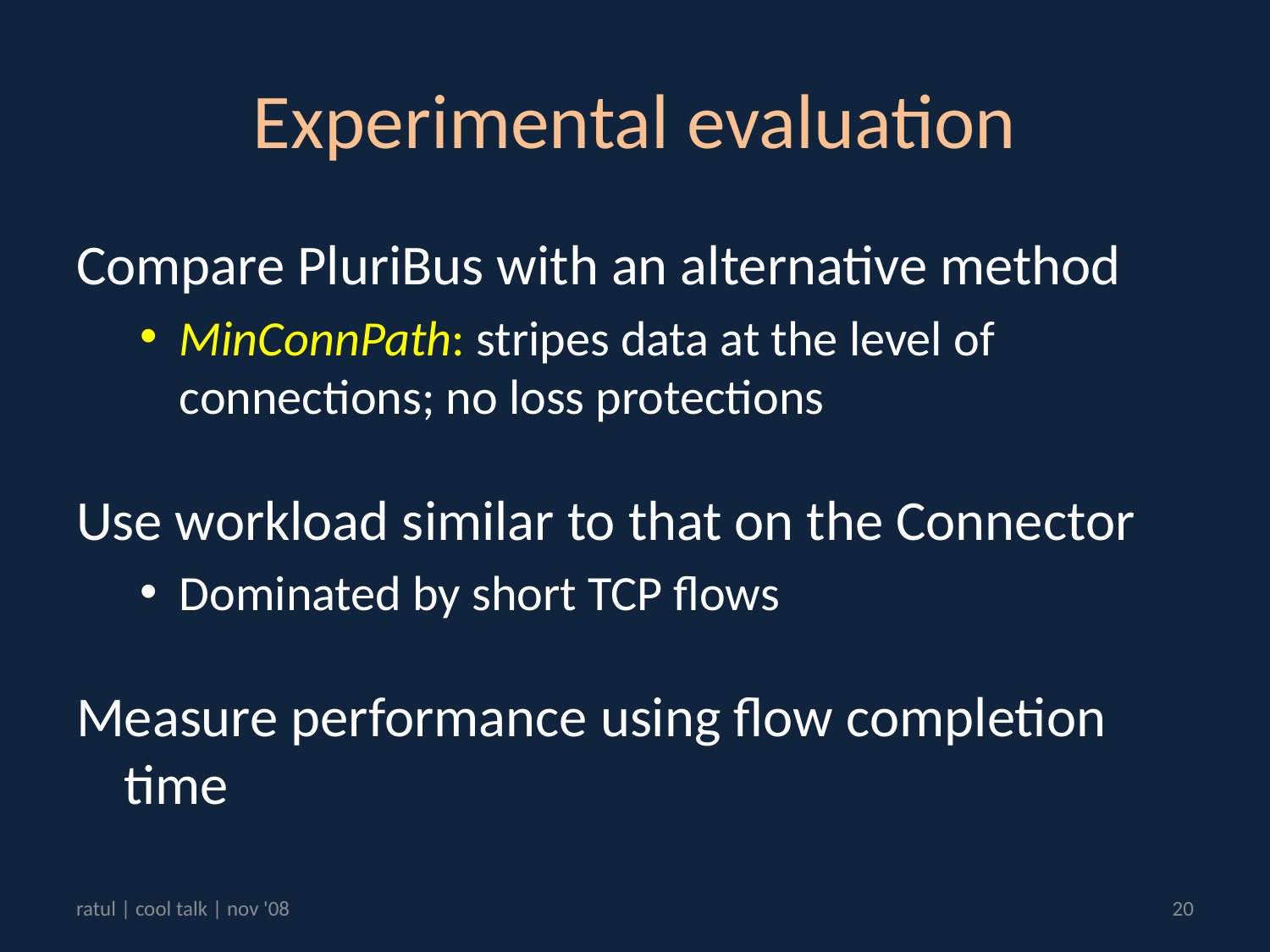

# Experimental evaluation
Compare PluriBus with an alternative method
MinConnPath: stripes data at the level of connections; no loss protections

Use workload similar to that on the Connector
Dominated by short TCP flows

Measure performance using flow completion time
ratul | cool talk | nov '08
20